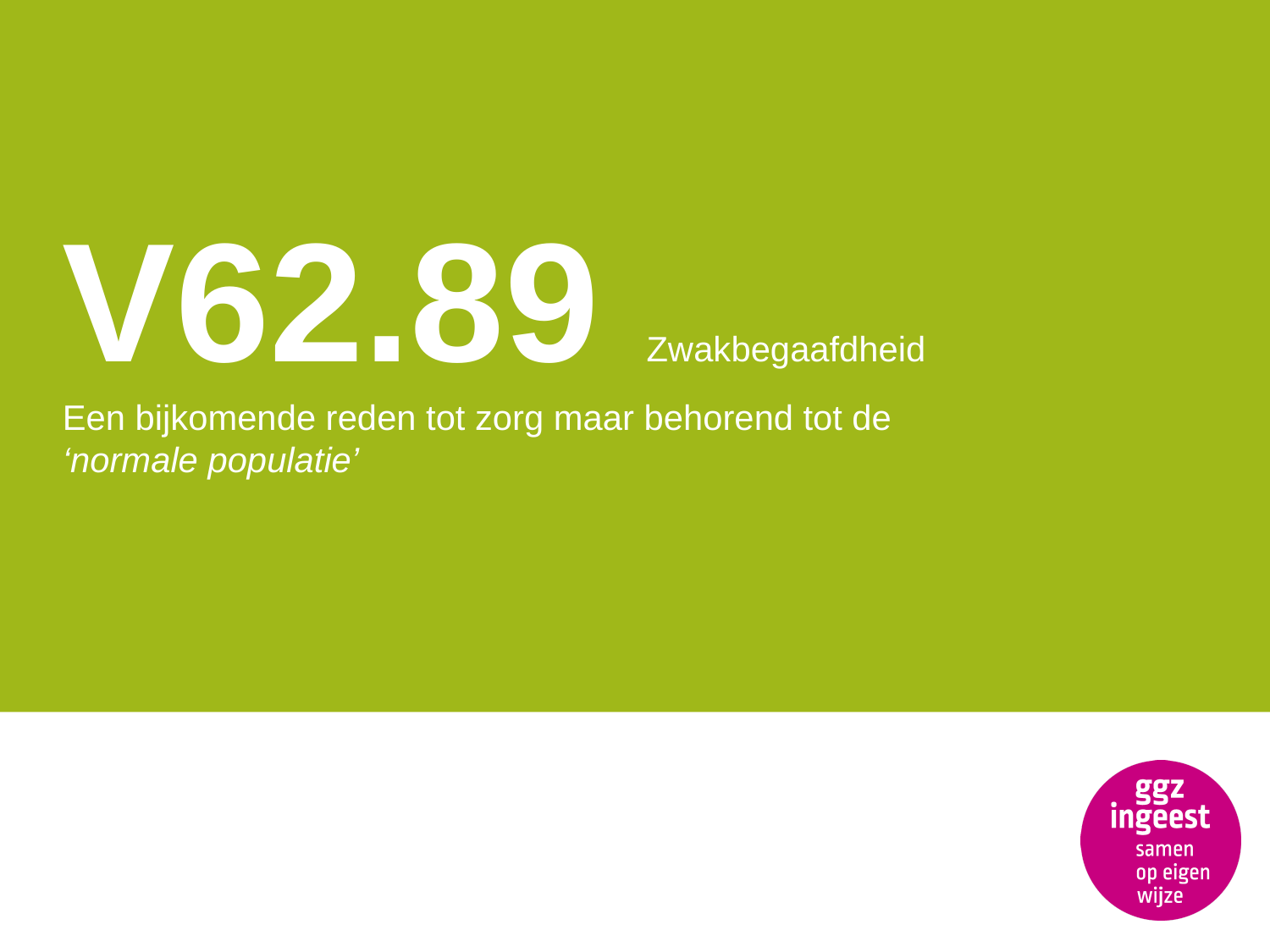

# V62.89 Zwakbegaafdheid Een bijkomende reden tot zorg maar behorend tot de ‘normale populatie’